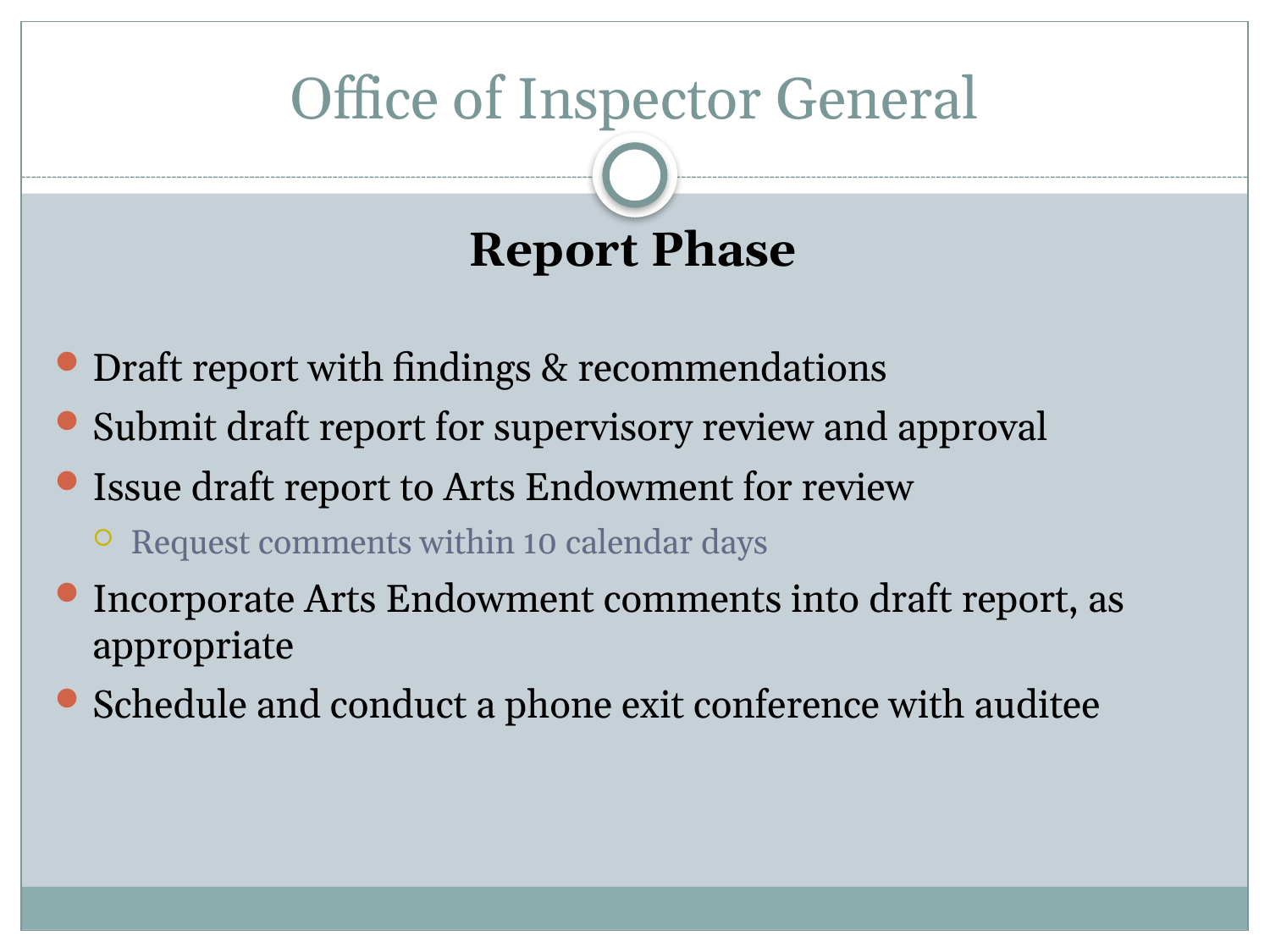

# Office of Inspector General
Report Phase

Draft report with findings & recommendations
Submit draft report for supervisory review and approval
Issue draft report to Arts Endowment for review
Request comments within 10 calendar days
Incorporate Arts Endowment comments into draft report, as appropriate
Schedule and conduct a phone exit conference with auditee